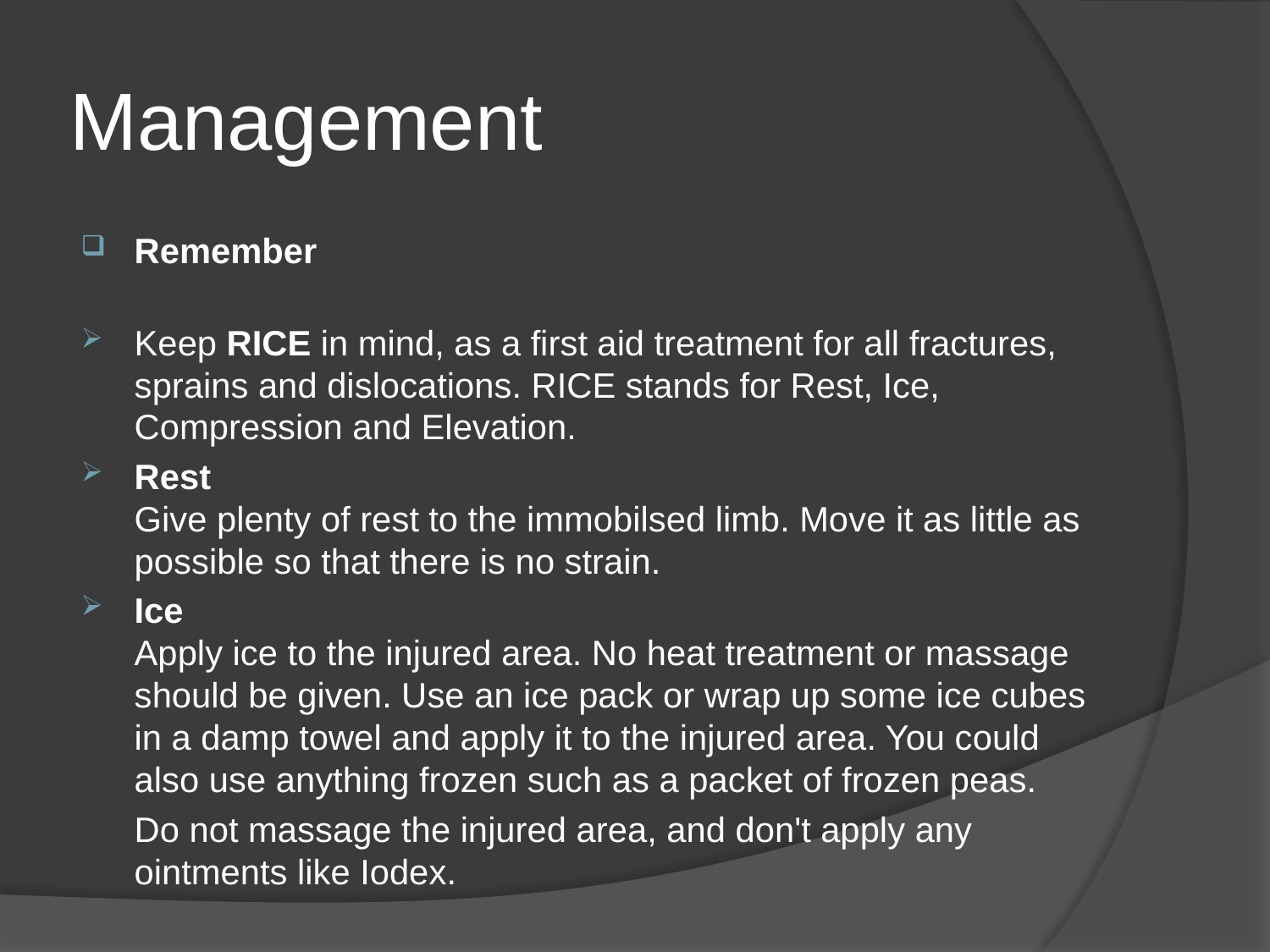

# Management
Remember
Keep RICE in mind, as a first aid treatment for all fractures, sprains and dislocations. RICE stands for Rest, Ice, Compression and Elevation.
Rest
Give plenty of rest to the immobilsed limb. Move it as little as possible so that there is no strain.
Ice 
Apply ice to the injured area. No heat treatment or massage should be given. Use an ice pack or wrap up some ice cubes in a damp towel and apply it to the injured area. You could also use anything frozen such as a packet of frozen peas.
	Do not massage the injured area, and don't apply any ointments like Iodex.